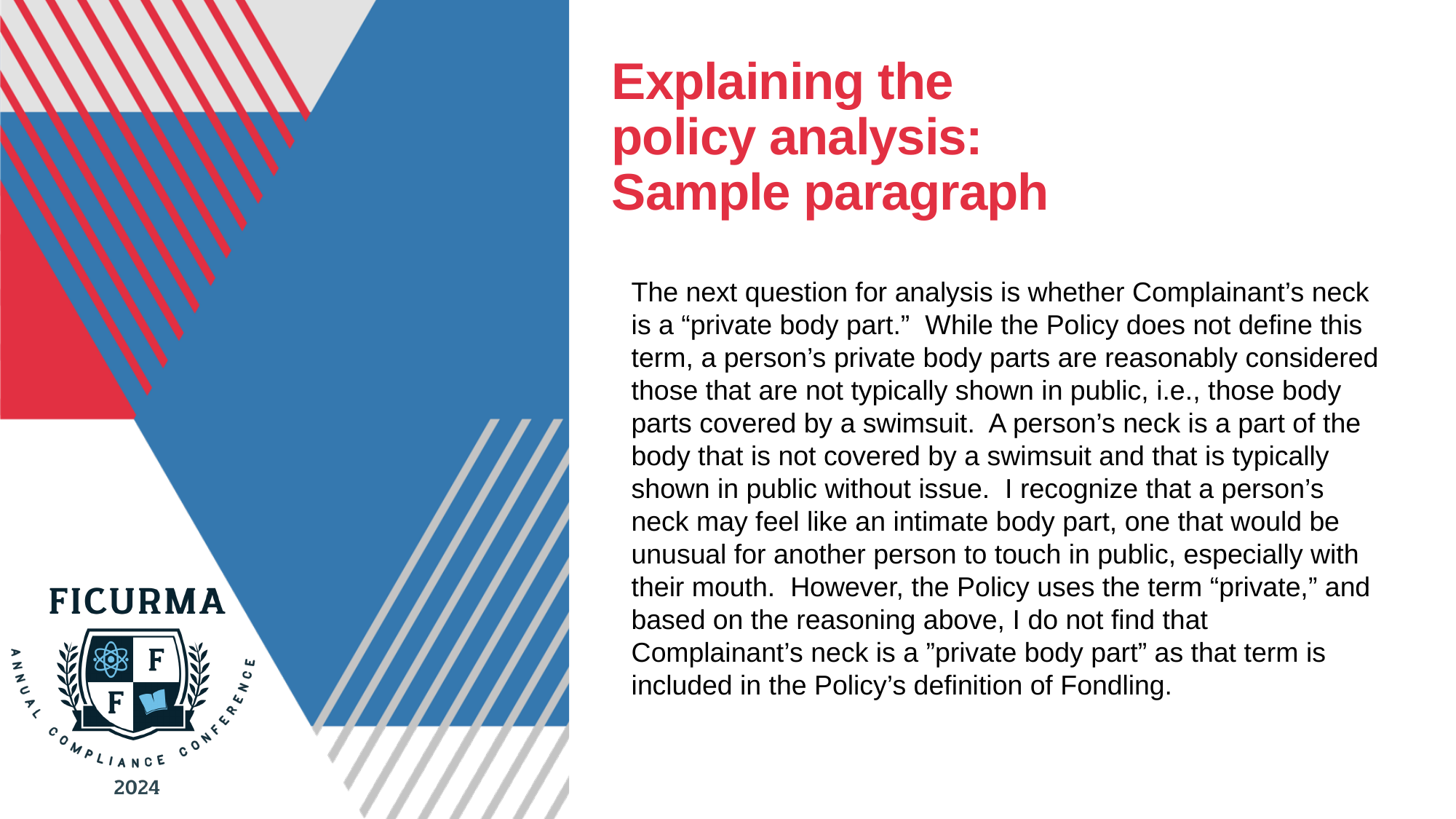

# Explaining the policy analysis: Sample paragraph
The next question for analysis is whether Complainant’s neck is a “private body part.”  While the Policy does not define this term, a person’s private body parts are reasonably considered those that are not typically shown in public, i.e., those body parts covered by a swimsuit.  A person’s neck is a part of the body that is not covered by a swimsuit and that is typically shown in public without issue.  I recognize that a person’s neck may feel like an intimate body part, one that would be unusual for another person to touch in public, especially with their mouth.  However, the Policy uses the term “private,” and based on the reasoning above, I do not find that Complainant’s neck is a ”private body part” as that term is included in the Policy’s definition of Fondling.